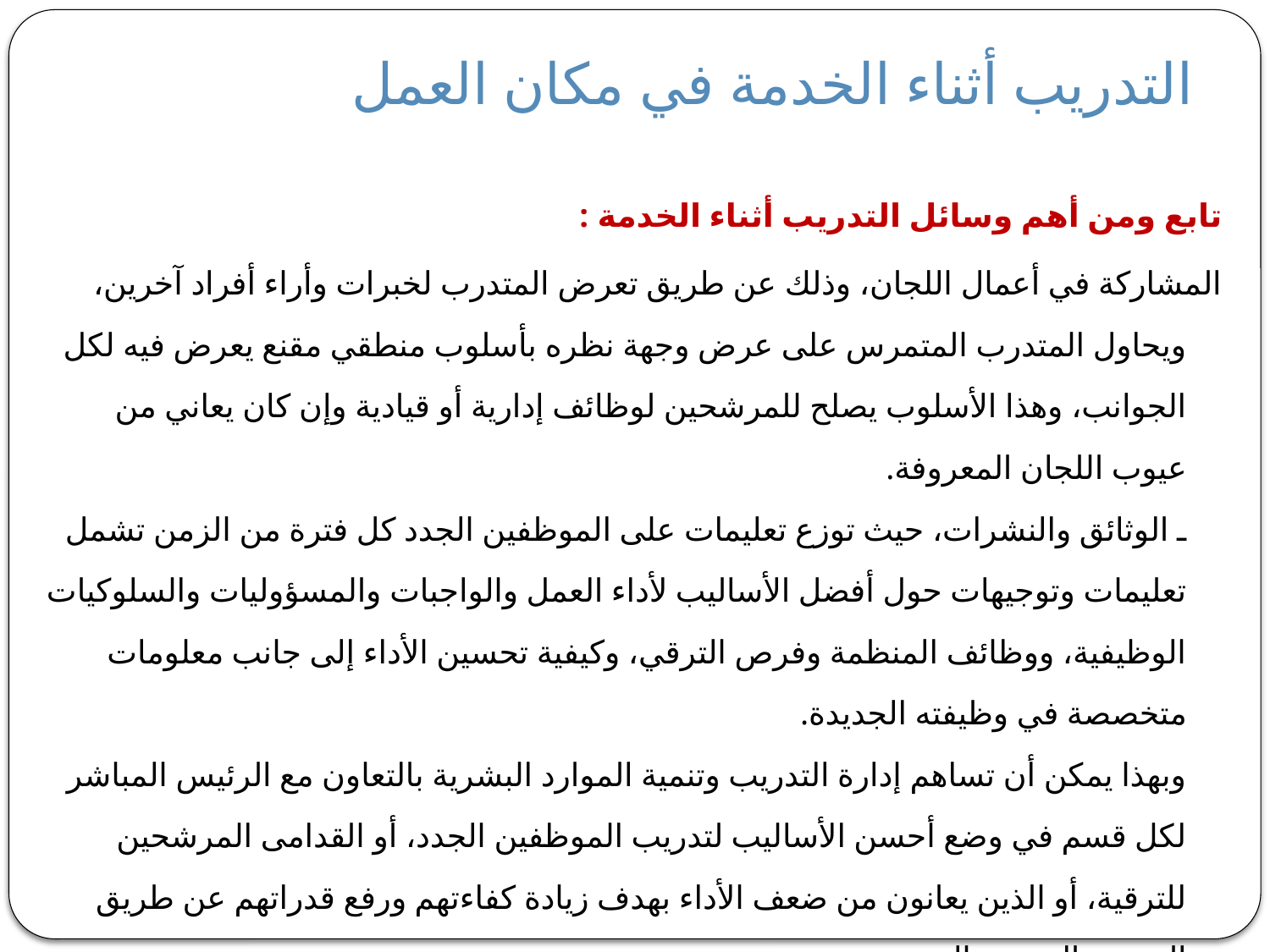

# التدريب أثناء الخدمة في مكان العمل
تابع ومن أهم وسائل التدريب أثناء الخدمة :
المشاركة في أعمال اللجان، وذلك عن طريق تعرض المتدرب لخبرات وأراء أفراد آخرين، ويحاول المتدرب المتمرس على عرض وجهة نظره بأسلوب منطقي مقنع يعرض فيه لكل الجوانب، وهذا الأسلوب يصلح للمرشحين لوظائف إدارية أو قيادية وإن كان يعاني من عيوب اللجان المعروفة.
ـ الوثائق والنشرات، حيث توزع تعليمات على الموظفين الجدد كل فترة من الزمن تشمل تعليمات وتوجيهات حول أفضل الأساليب لأداء العمل والواجبات والمسؤوليات والسلوكيات الوظيفية، ووظائف المنظمة وفرص الترقي، وكيفية تحسين الأداء إلى جانب معلومات متخصصة في وظيفته الجديدة.
وبهذا يمكن أن تساهم إدارة التدريب وتنمية الموارد البشرية بالتعاون مع الرئيس المباشر لكل قسم في وضع أحسن الأساليب لتدريب الموظفين الجدد، أو القدامى المرشحين للترقية، أو الذين يعانون من ضعف الأداء بهدف زيادة كفاءتهم ورفع قدراتهم عن طريق التنمية والتدريب المستمرين